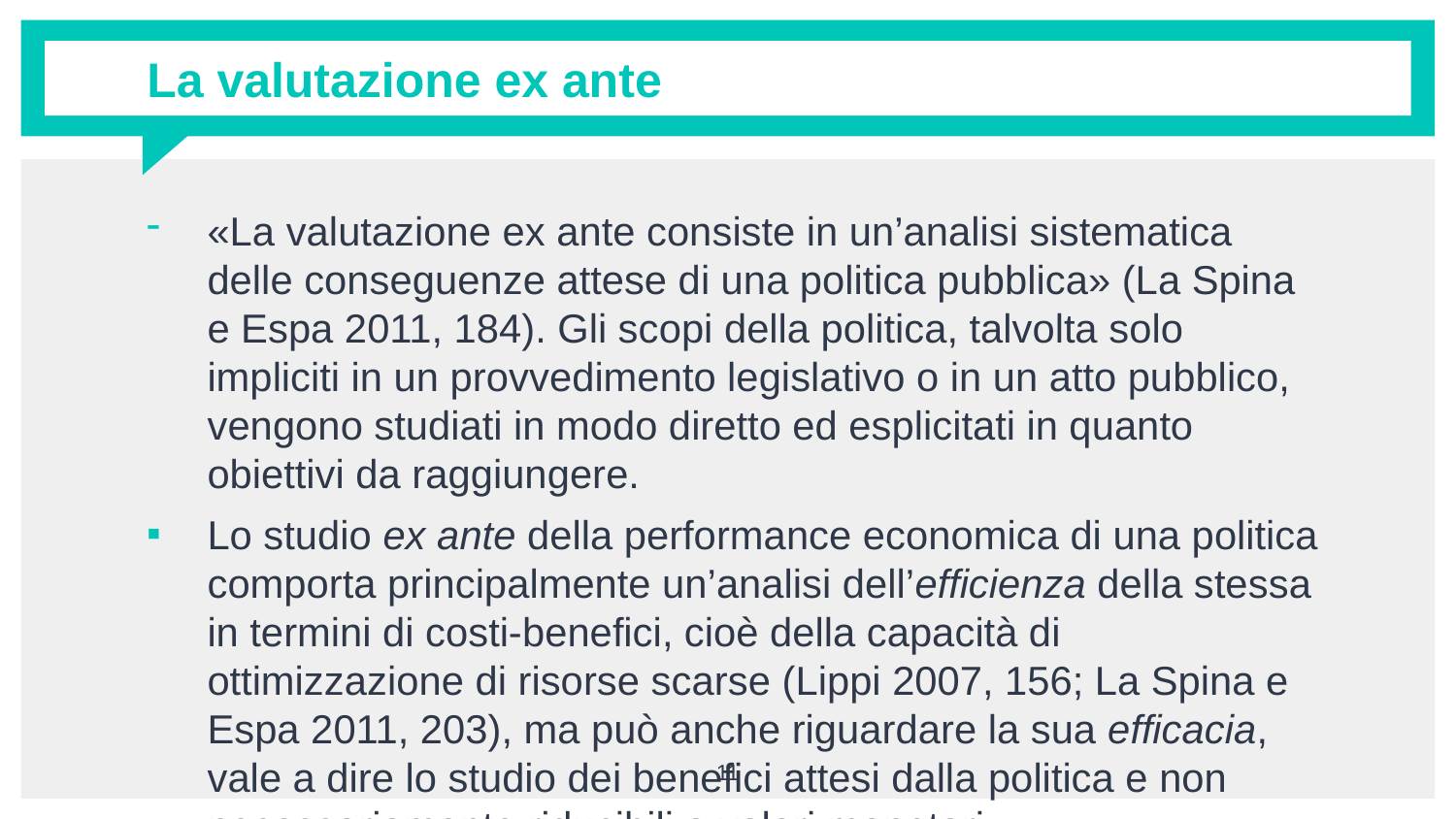

# La valutazione ex ante
«La valutazione ex ante consiste in un’analisi sistematica delle conseguenze attese di una politica pubblica» (La Spina e Espa 2011, 184). Gli scopi della politica, talvolta solo impliciti in un provvedimento legislativo o in un atto pubblico, vengono studiati in modo diretto ed esplicitati in quanto obiettivi da raggiungere.
Lo studio ex ante della performance economica di una politica comporta principalmente un’analisi dell’efficienza della stessa in termini di costi-benefici, cioè della capacità di ottimizzazione di risorse scarse (Lippi 2007, 156; La Spina e Espa 2011, 203), ma può anche riguardare la sua efficacia, vale a dire lo studio dei benefici attesi dalla politica e non necessariamente riducibili a valori monetari.

11